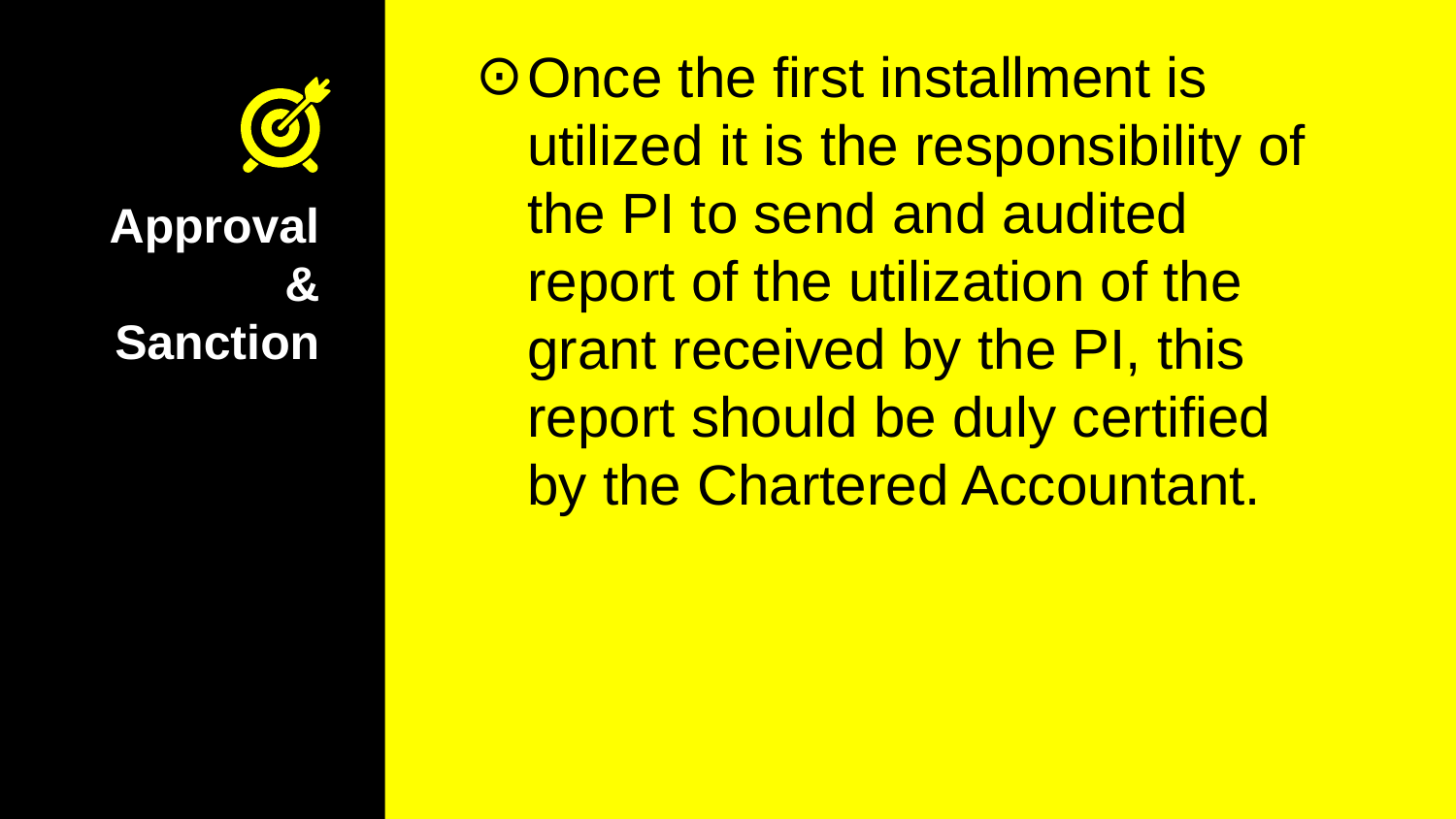

Once the first installment is utilized it is the responsibility of the PI to send and audited report of the utilization of the grant received by the PI, this report should be duly certified by the Chartered Accountant.

# Approval & Sanction